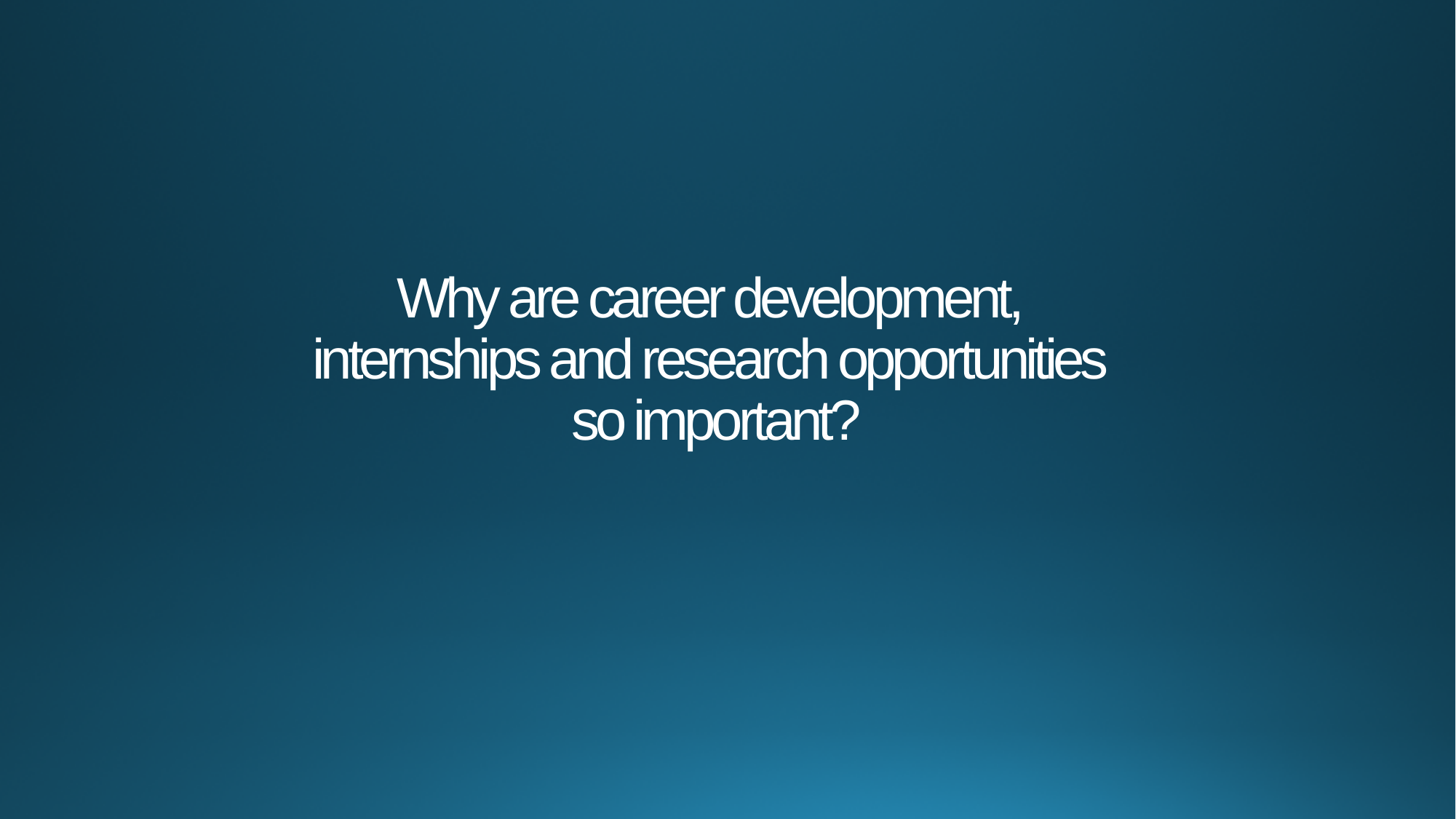

# Why are career development, internships and research opportunities so important?